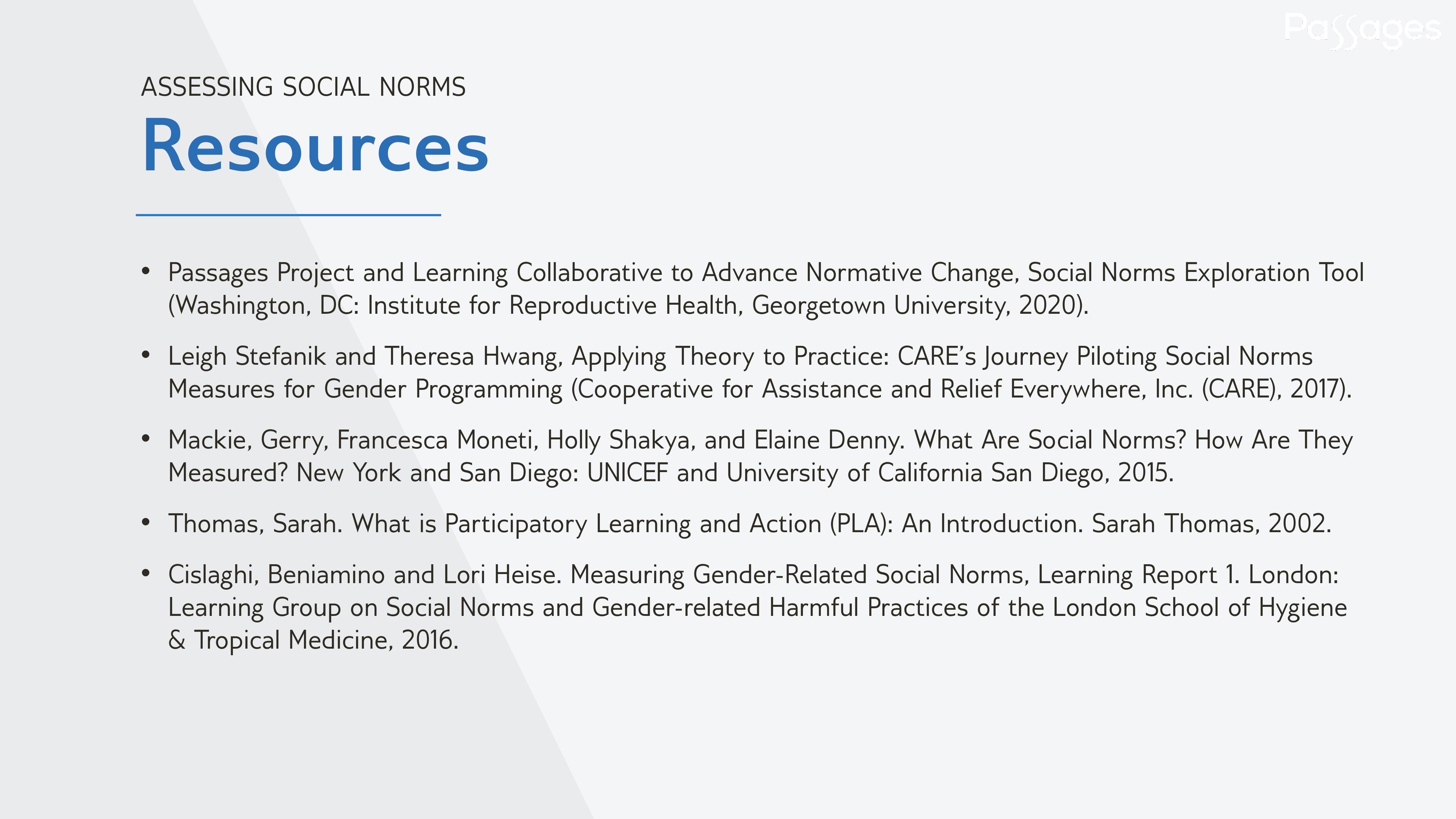

ASSESSING SOCIAL NORMS
Resources
Passages Project and Learning Collaborative to Advance Normative Change, Social Norms Exploration Tool (Washington, DC: Institute for Reproductive Health, Georgetown University, 2020).
Leigh Stefanik and Theresa Hwang, Applying Theory to Practice: CARE’s Journey Piloting Social Norms Measures for Gender Programming (Cooperative for Assistance and Relief Everywhere, Inc. (CARE), 2017).
Mackie, Gerry, Francesca Moneti, Holly Shakya, and Elaine Denny. What Are Social Norms? How Are They Measured? New York and San Diego: UNICEF and University of California San Diego, 2015.
Thomas, Sarah. What is Participatory Learning and Action (PLA): An Introduction. Sarah Thomas, 2002.
Cislaghi, Beniamino and Lori Heise. Measuring Gender-Related Social Norms, Learning Report 1. London: Learning Group on Social Norms and Gender-related Harmful Practices of the London School of Hygiene & Tropical Medicine, 2016.